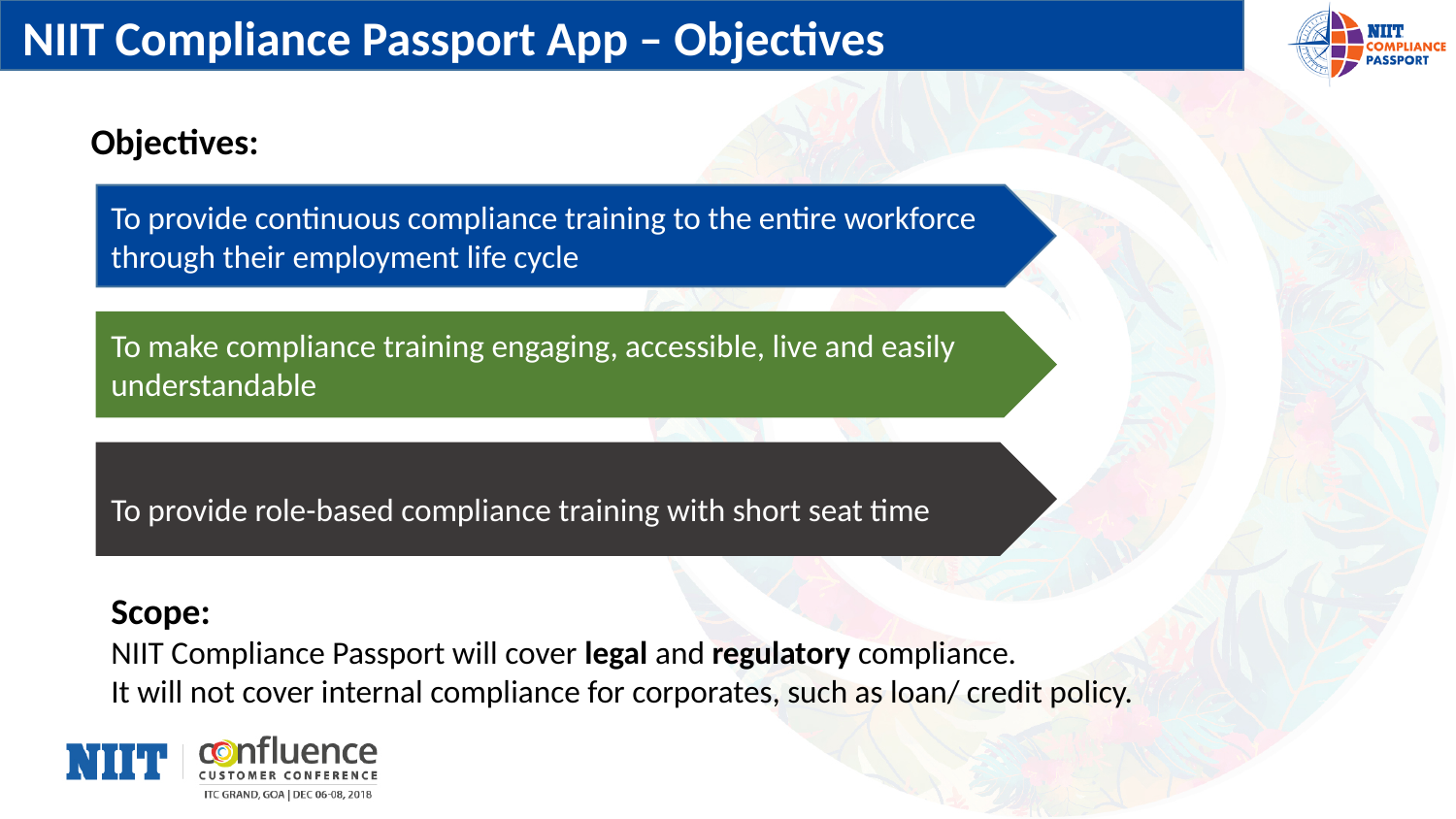

NIIT Compliance Passport App – Objectives
Objectives:
To provide continuous compliance training to the entire workforce through their employment life cycle
To make compliance training engaging, accessible, live and easily understandable
To provide role-based compliance training with short seat time
Scope:
NIIT Compliance Passport will cover legal and regulatory compliance.
It will not cover internal compliance for corporates, such as loan/ credit policy.